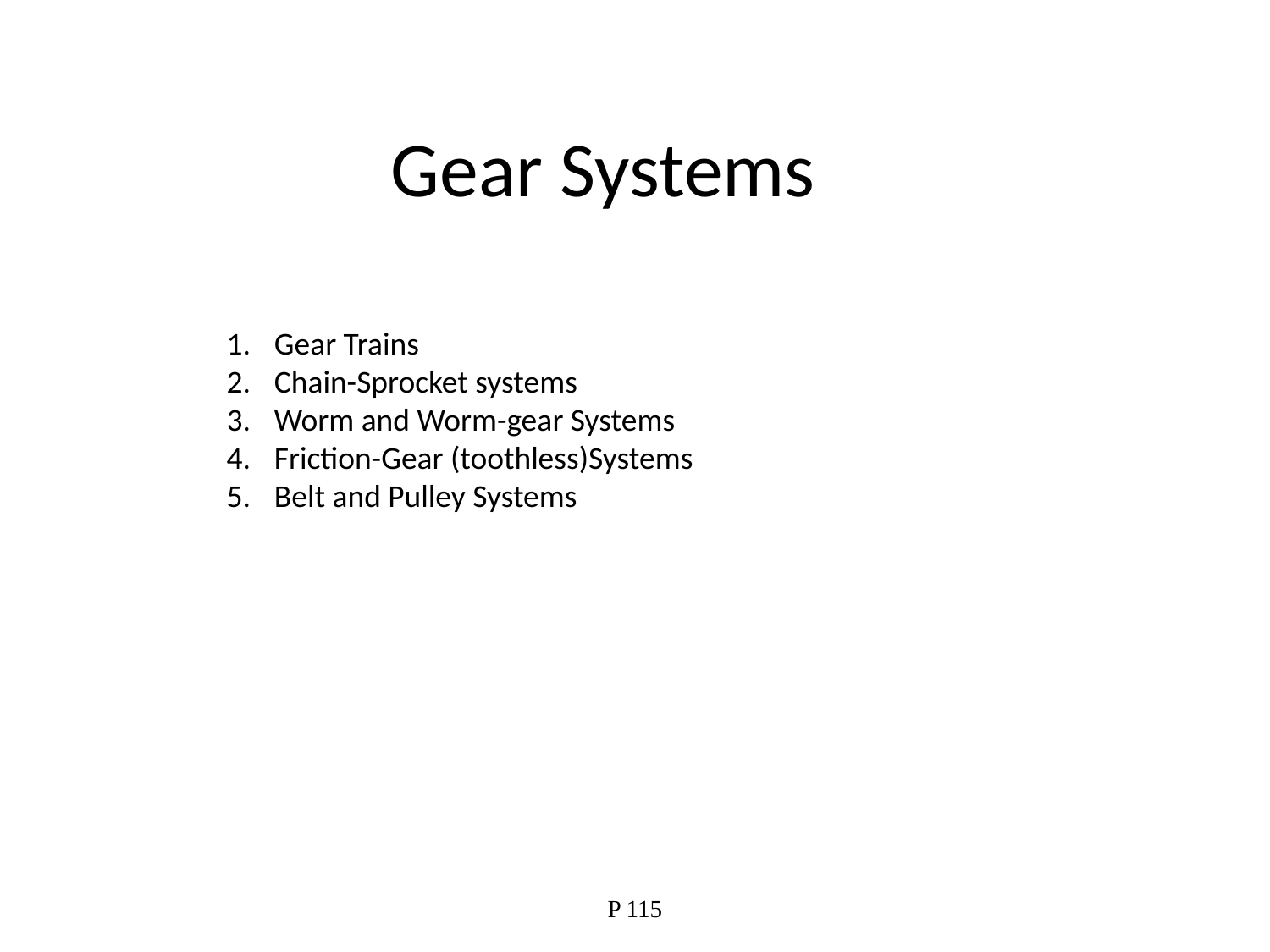

# Gear Systems
Gear Trains
Chain-Sprocket systems
Worm and Worm-gear Systems
Friction-Gear (toothless)Systems
Belt and Pulley Systems
P 115